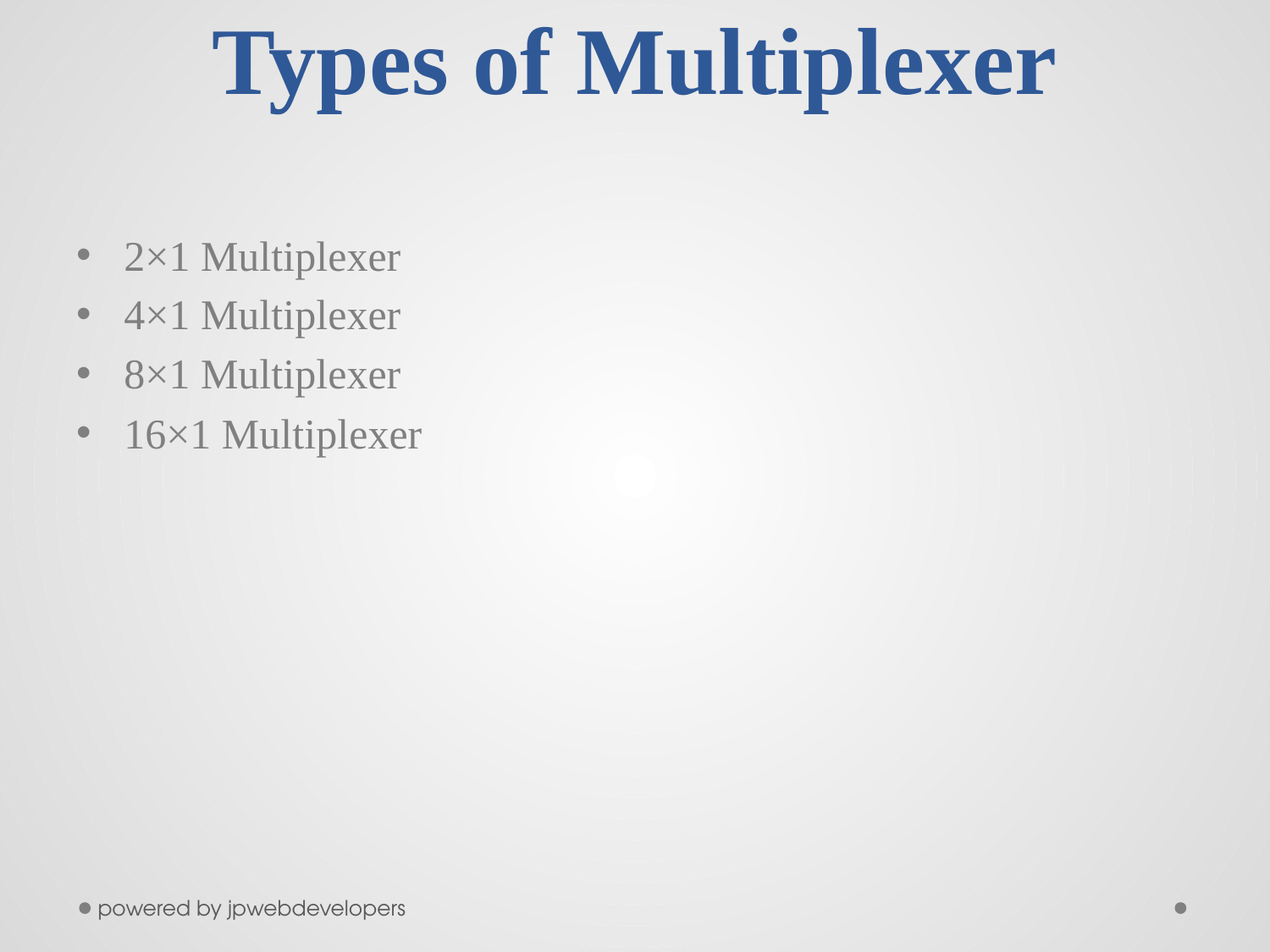

# Types of Multiplexer
2×1 Multiplexer
4×1 Multiplexer
8×1 Multiplexer
16×1 Multiplexer

powered by jpwebdevelopers